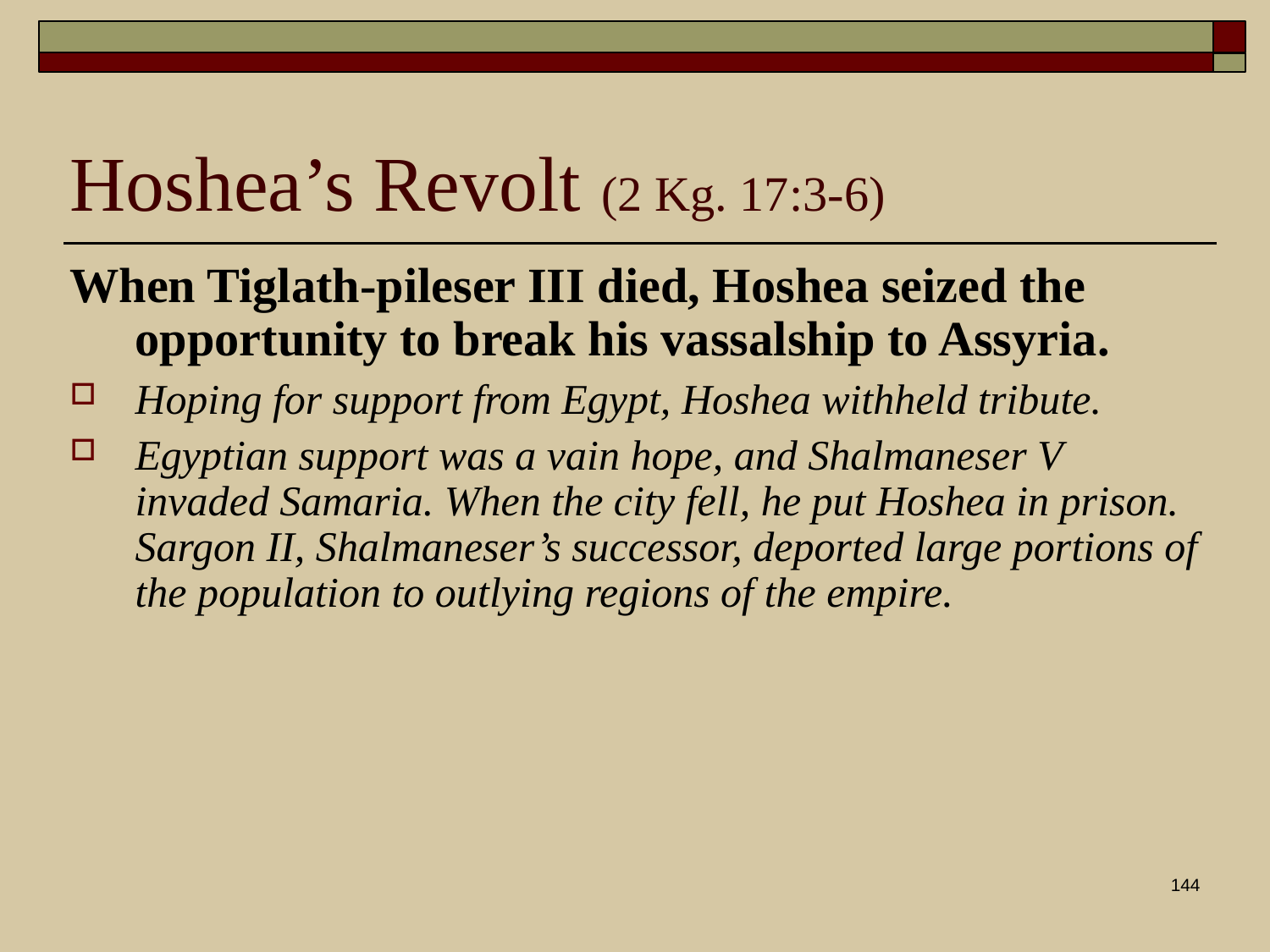

Hoshea’s Revolt (2 Kg. 17:3-6)
When Tiglath-pileser III died, Hoshea seized the opportunity to break his vassalship to Assyria.
Hoping for support from Egypt, Hoshea withheld tribute.
Egyptian support was a vain hope, and Shalmaneser V invaded Samaria. When the city fell, he put Hoshea in prison. Sargon II, Shalmaneser’s successor, deported large portions of the population to outlying regions of the empire.
144